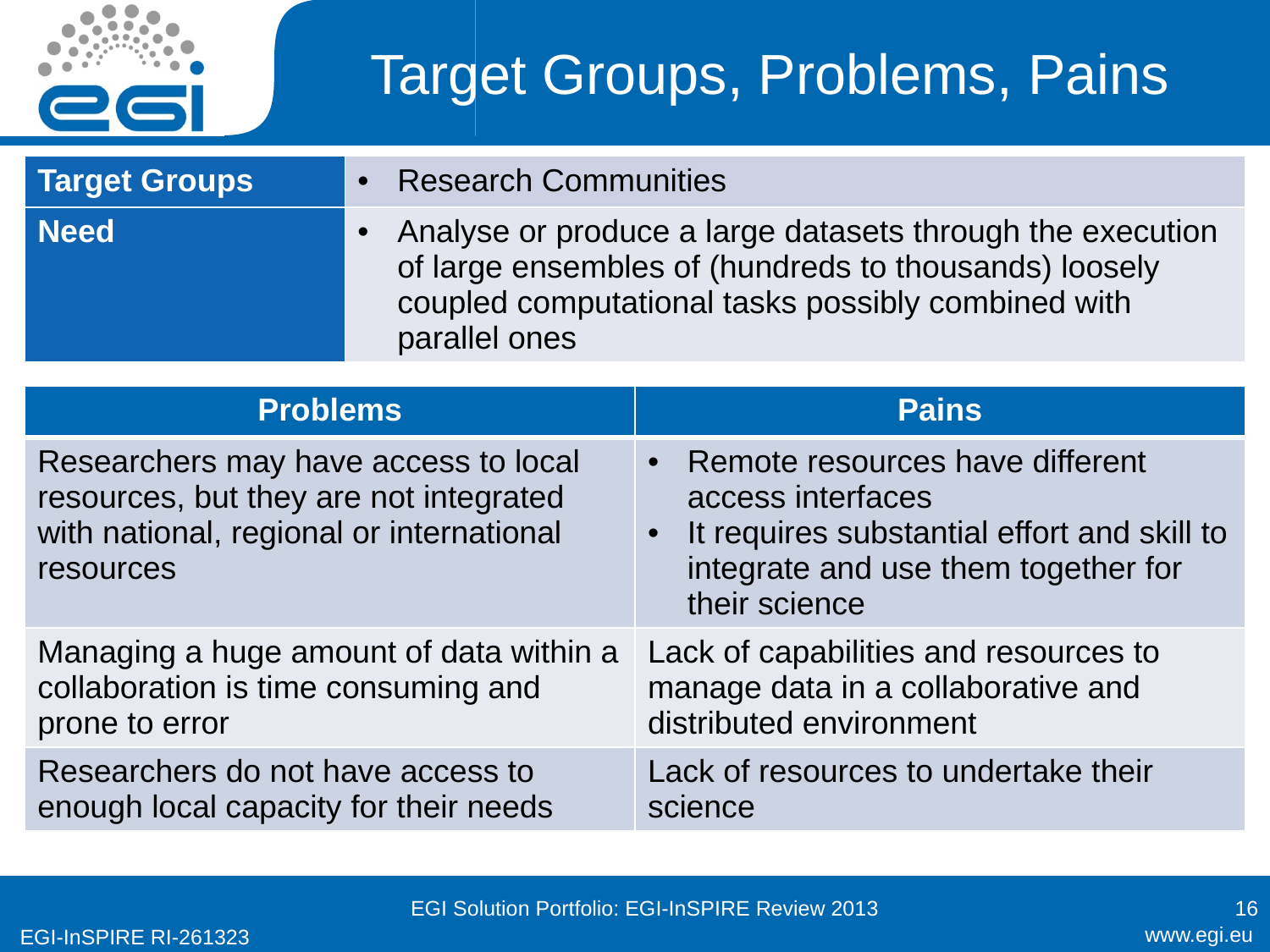

# Target Groups, Problems, Pains
| Target Groups | Research Communities |
| --- | --- |
| Need | Analyse or produce a large datasets through the execution of large ensembles of (hundreds to thousands) loosely coupled computational tasks possibly combined with parallel ones |
| Problems | Pains |
| --- | --- |
| Researchers may have access to local resources, but they are not integrated with national, regional or international resources | Remote resources have different access interfaces It requires substantial effort and skill to integrate and use them together for their science |
| Managing a huge amount of data within a collaboration is time consuming and prone to error | Lack of capabilities and resources to manage data in a collaborative and distributed environment |
| Researchers do not have access to enough local capacity for their needs | Lack of resources to undertake their science |
EGI Solution Portfolio: EGI-InSPIRE Review 2013
16